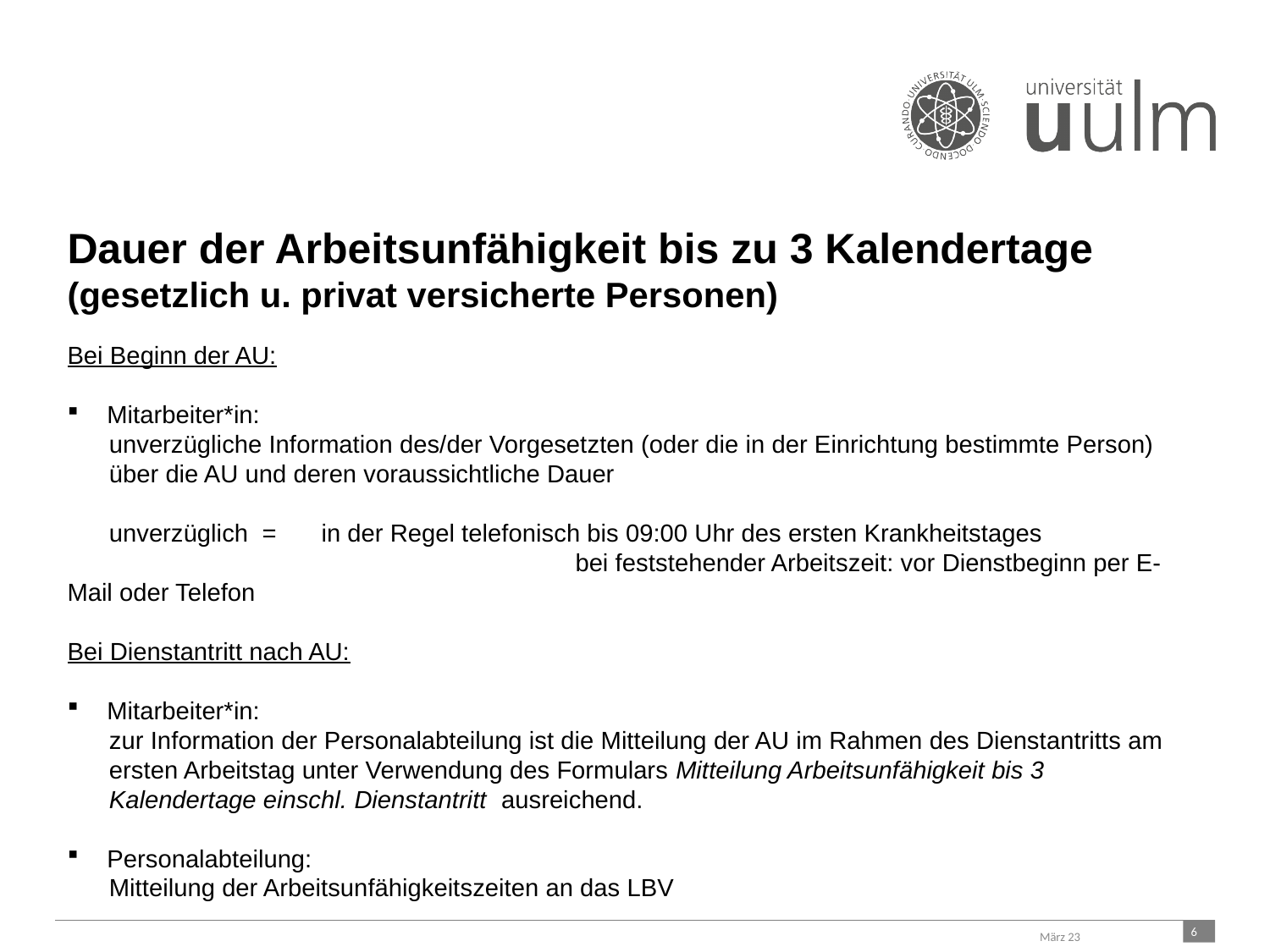

Dauer der Arbeitsunfähigkeit bis zu 3 Kalendertage
(gesetzlich u. privat versicherte Personen)

Bei Beginn der AU:

Mitarbeiter*in:
      unverzügliche Information des/der Vorgesetzten (oder die in der Einrichtung bestimmte Person)
      über die AU und deren voraussichtliche Dauer

      unverzüglich  = 	in der Regel telefonisch bis 09:00 Uhr des ersten Krankheitstages
   				bei feststehender Arbeitszeit: vor Dienstbeginn per E-Mail oder Telefon

Bei Dienstantritt nach AU:

Mitarbeiter*in:
      zur Information der Personalabteilung ist die Mitteilung der AU im Rahmen des Dienstantritts am
      ersten Arbeitstag unter Verwendung des Formulars Mitteilung Arbeitsunfähigkeit bis 3
      Kalendertage einschl. Dienstantritt  ausreichend.

Personalabteilung:
      Mitteilung der Arbeitsunfähigkeitszeiten an das LBV

 6
März 23